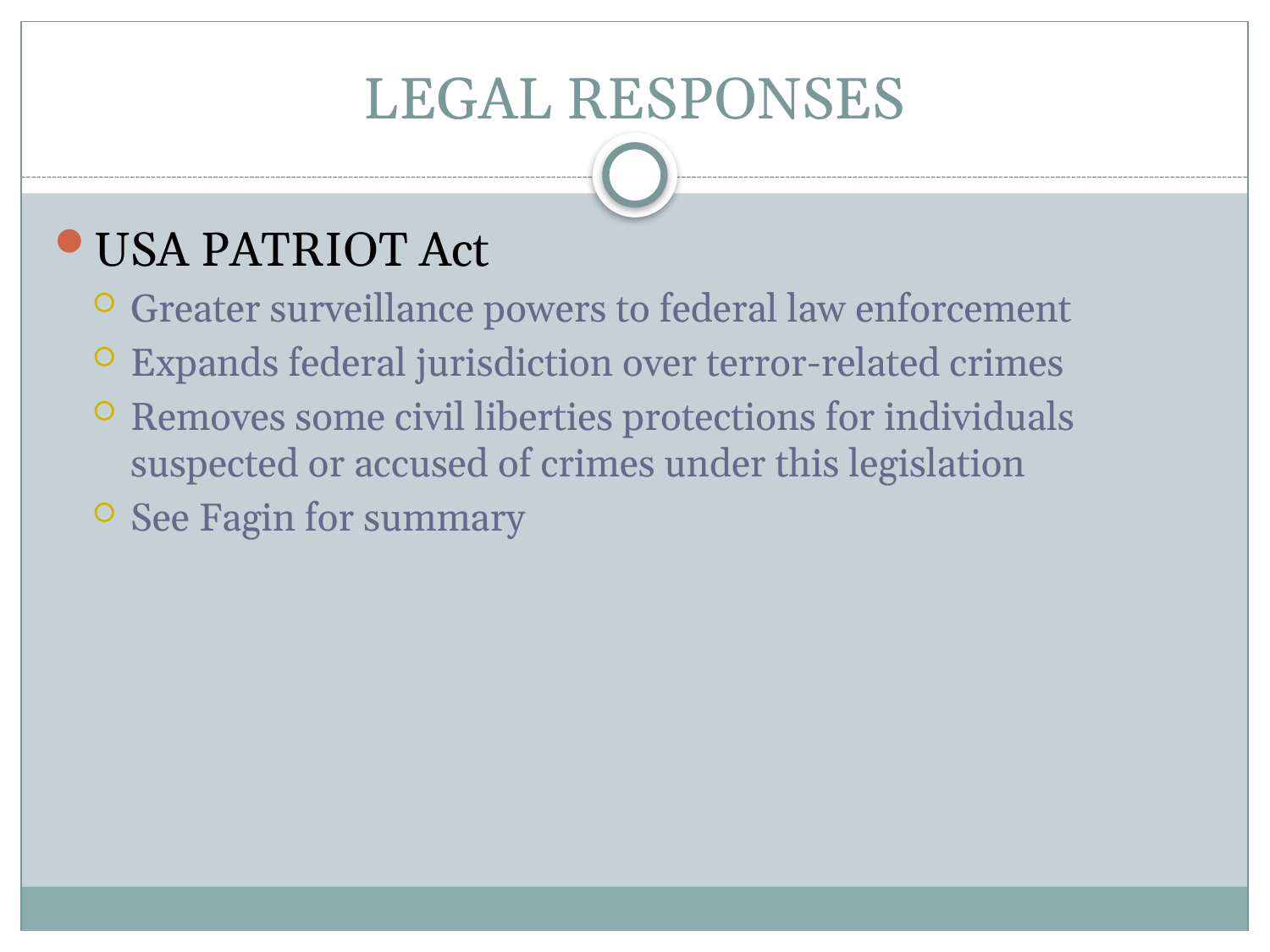

# LEGAL RESPONSES
USA PATRIOT Act
Greater surveillance powers to federal law enforcement
Expands federal jurisdiction over terror-related crimes
Removes some civil liberties protections for individuals suspected or accused of crimes under this legislation
See Fagin for summary